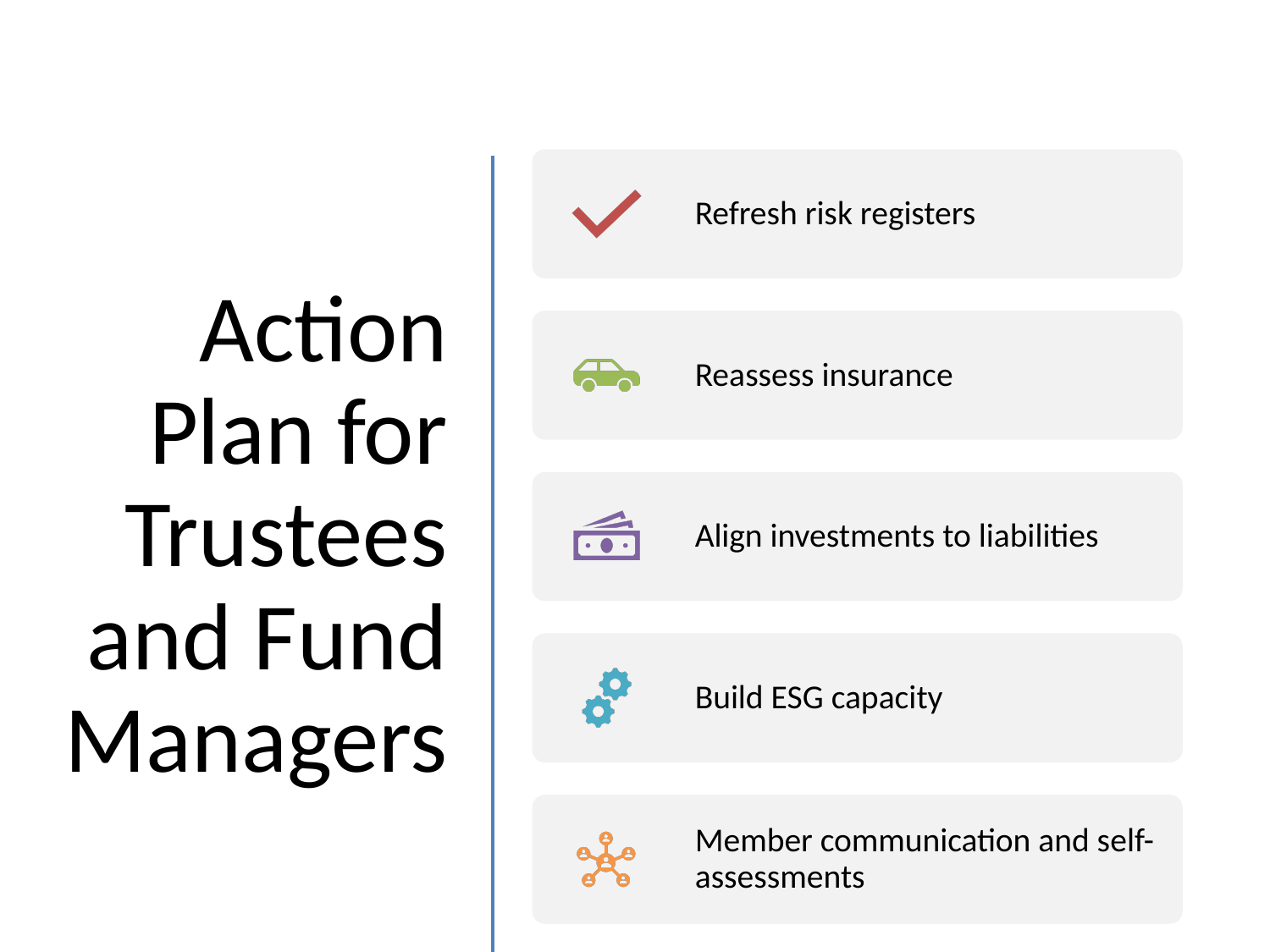

# Action Plan for Trustees and Fund Managers
Refresh risk registers
Reassess insurance
Align investments to liabilities
Build ESG capacity
Member communication and self-assessments